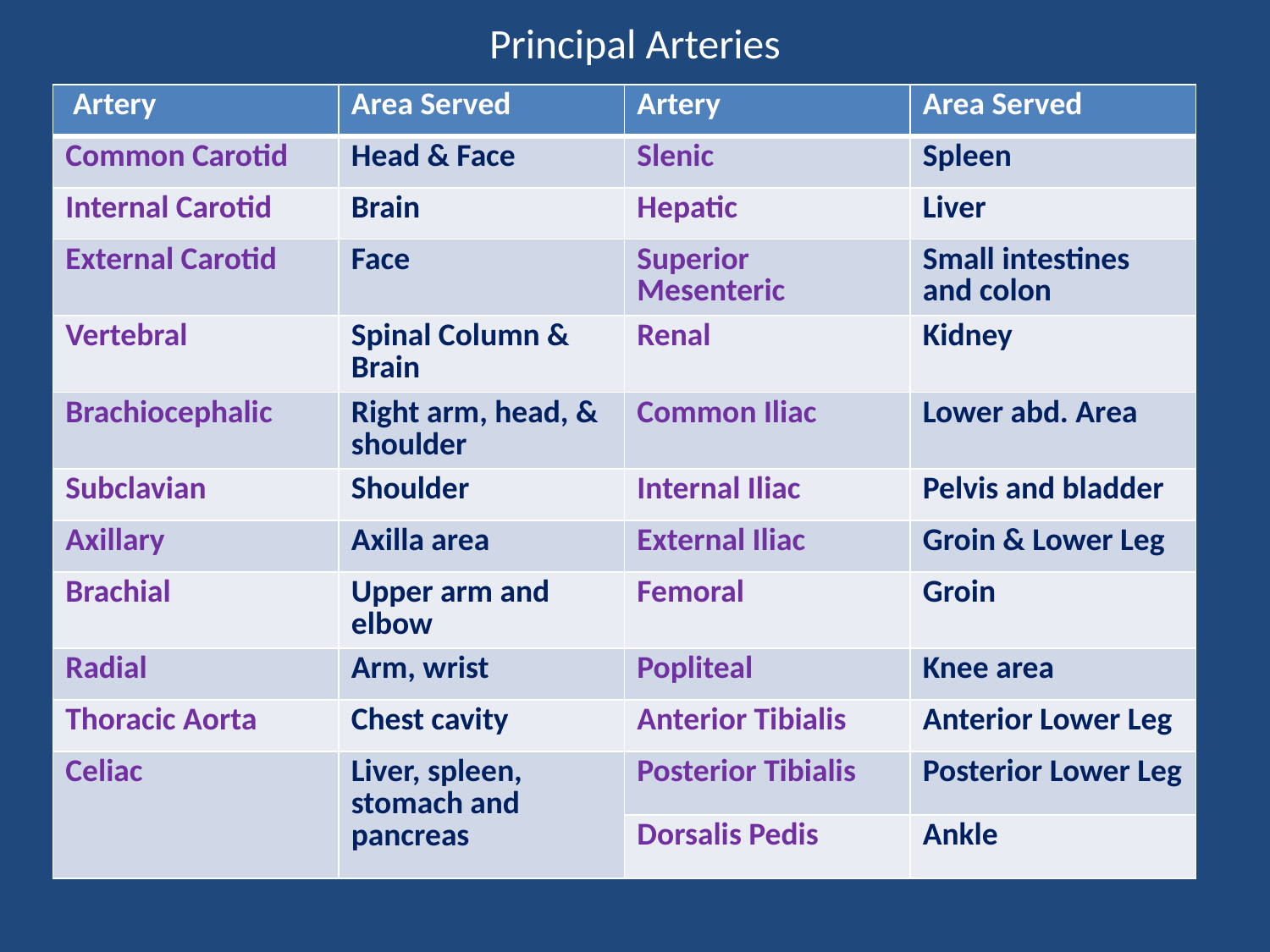

# Principal Arteries
| Artery | Area Served | Artery | Area Served |
| --- | --- | --- | --- |
| Common Carotid | Head & Face | Slenic | Spleen |
| Internal Carotid | Brain | Hepatic | Liver |
| External Carotid | Face | Superior Mesenteric | Small intestines and colon |
| Vertebral | Spinal Column & Brain | Renal | Kidney |
| Brachiocephalic | Right arm, head, & shoulder | Common Iliac | Lower abd. Area |
| Subclavian | Shoulder | Internal Iliac | Pelvis and bladder |
| Axillary | Axilla area | External Iliac | Groin & Lower Leg |
| Brachial | Upper arm and elbow | Femoral | Groin |
| Radial | Arm, wrist | Popliteal | Knee area |
| Thoracic Aorta | Chest cavity | Anterior Tibialis | Anterior Lower Leg |
| Celiac | Liver, spleen, stomach and pancreas | Posterior Tibialis | Posterior Lower Leg |
|  |  | Dorsalis Pedis | Ankle |
|  |
| --- |